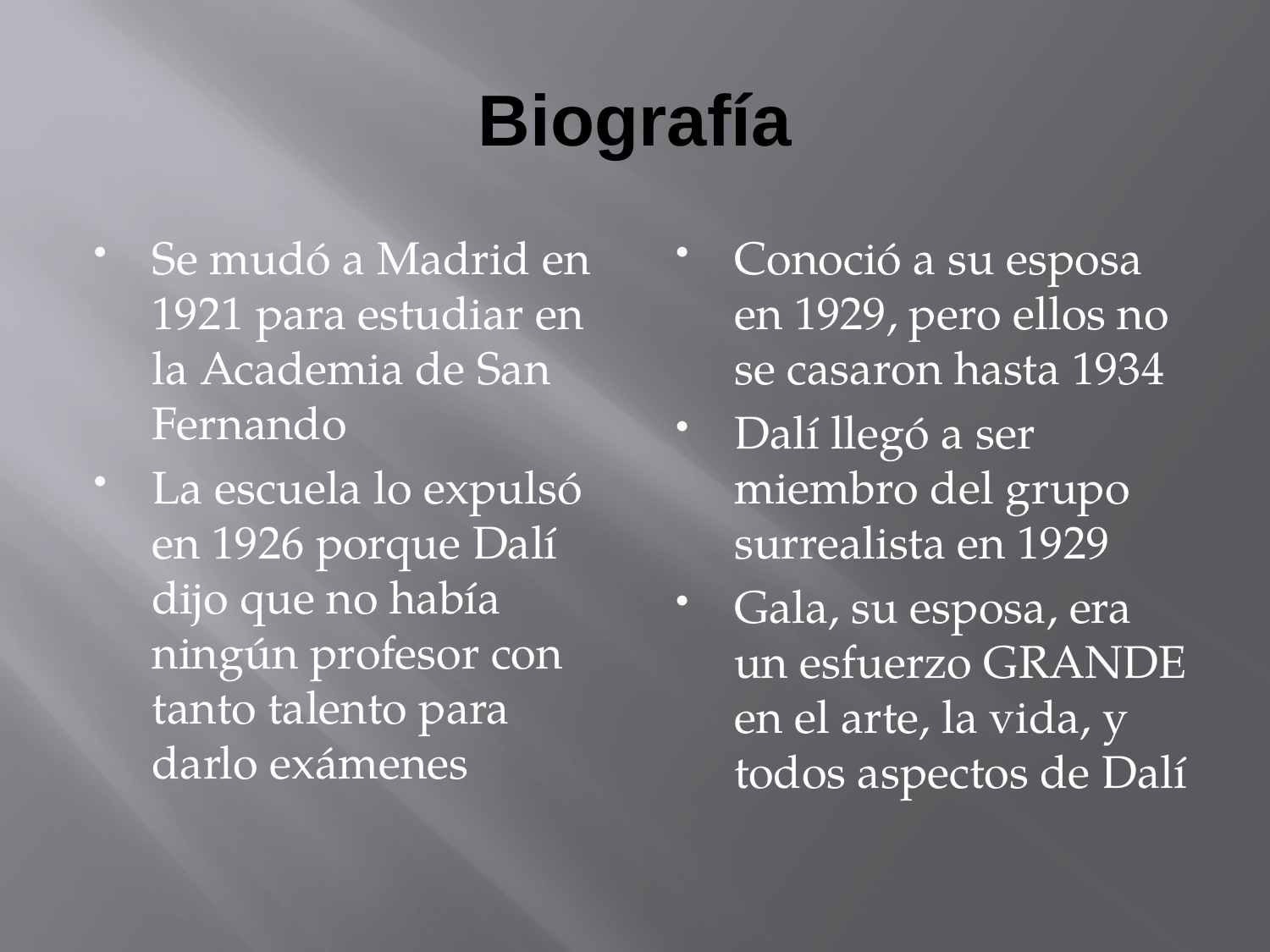

# Biografía
Se mudó a Madrid en 1921 para estudiar en la Academia de San Fernando
La escuela lo expulsó en 1926 porque Dalí dijo que no había ningún profesor con tanto talento para darlo exámenes
Conoció a su esposa en 1929, pero ellos no se casaron hasta 1934
Dalí llegó a ser miembro del grupo surrealista en 1929
Gala, su esposa, era un esfuerzo GRANDE en el arte, la vida, y todos aspectos de Dalí